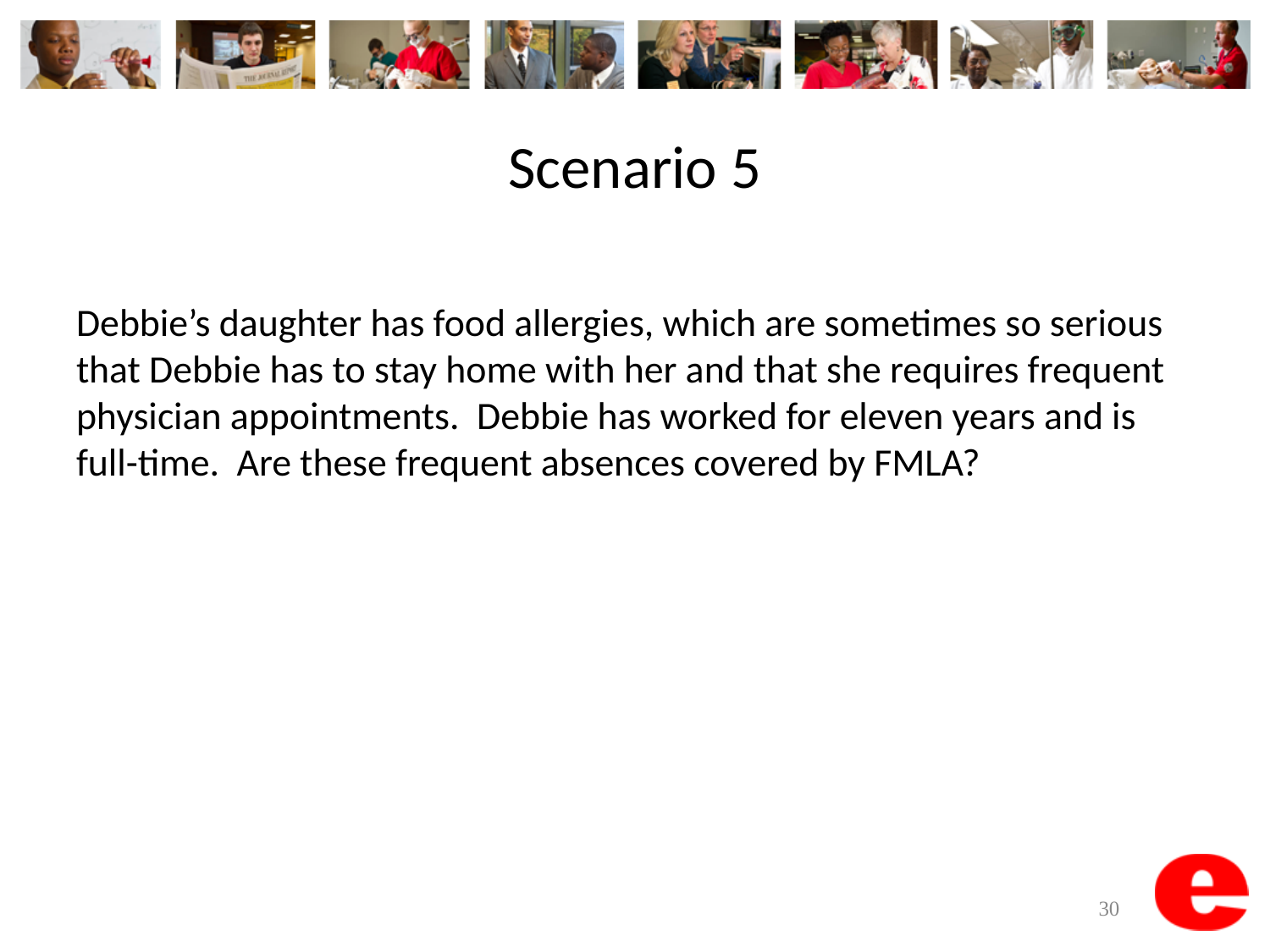

# Scenario 5

Debbie’s daughter has food allergies, which are sometimes so serious that Debbie has to stay home with her and that she requires frequent physician appointments.  Debbie has worked for eleven years and is full-time.  Are these frequent absences covered by FMLA?
30